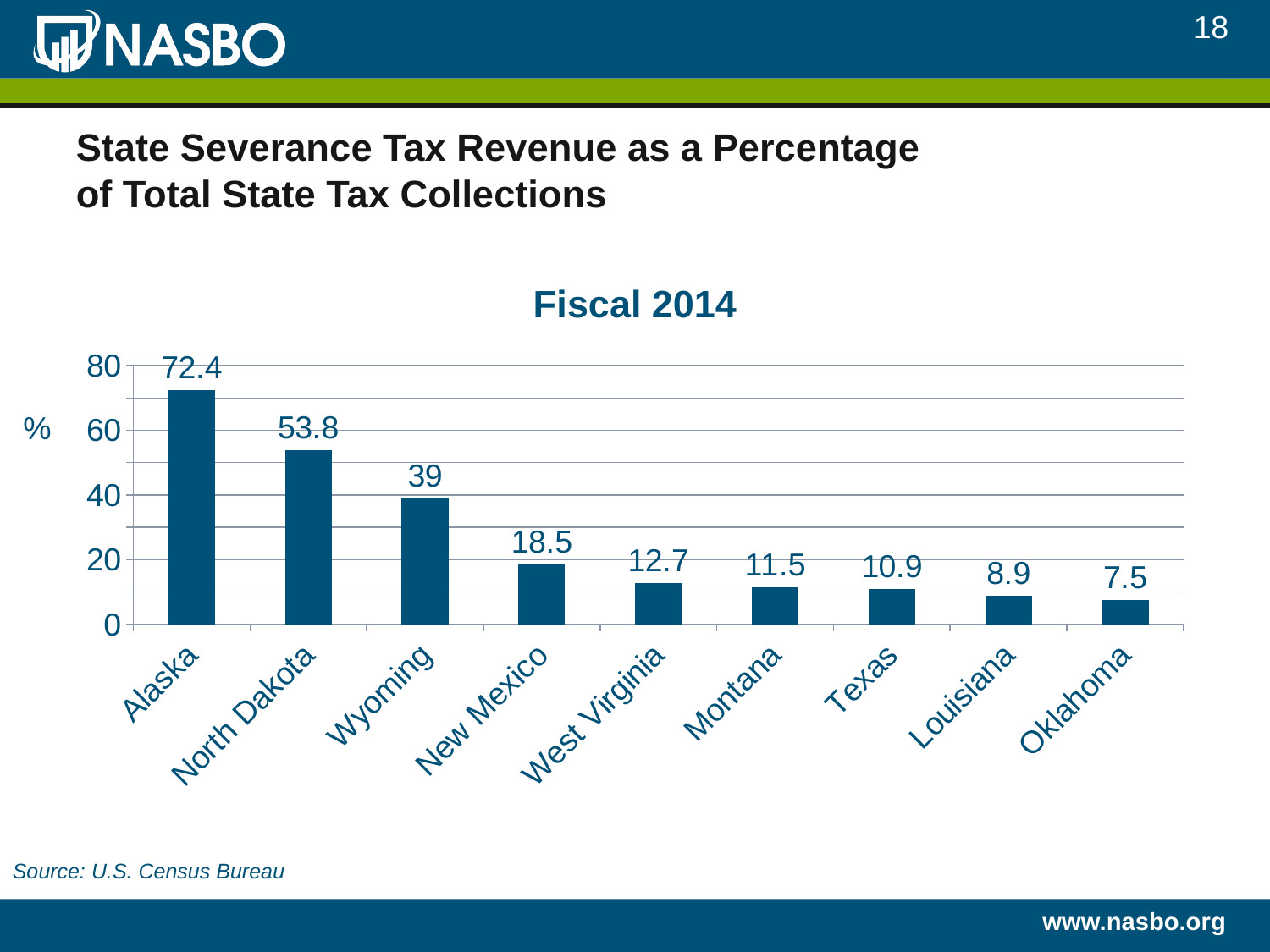

18
# State Severance Tax Revenue as a Percentage of Total State Tax Collections

### Chart:

| Category | Fiscal 2014 |
|---|---|
| Alaska | 72.4 |
| North Dakota | 53.8 |
| Wyoming | 39.0 |
| New Mexico | 18.5 |
| West Virginia | 12.7 |
| Montana | 11.5 |
| Texas | 10.9 |
| Louisiana | 8.9 |
| Oklahoma | 7.5 |
%
Source: U.S. Census Bureau
www.nasbo.org